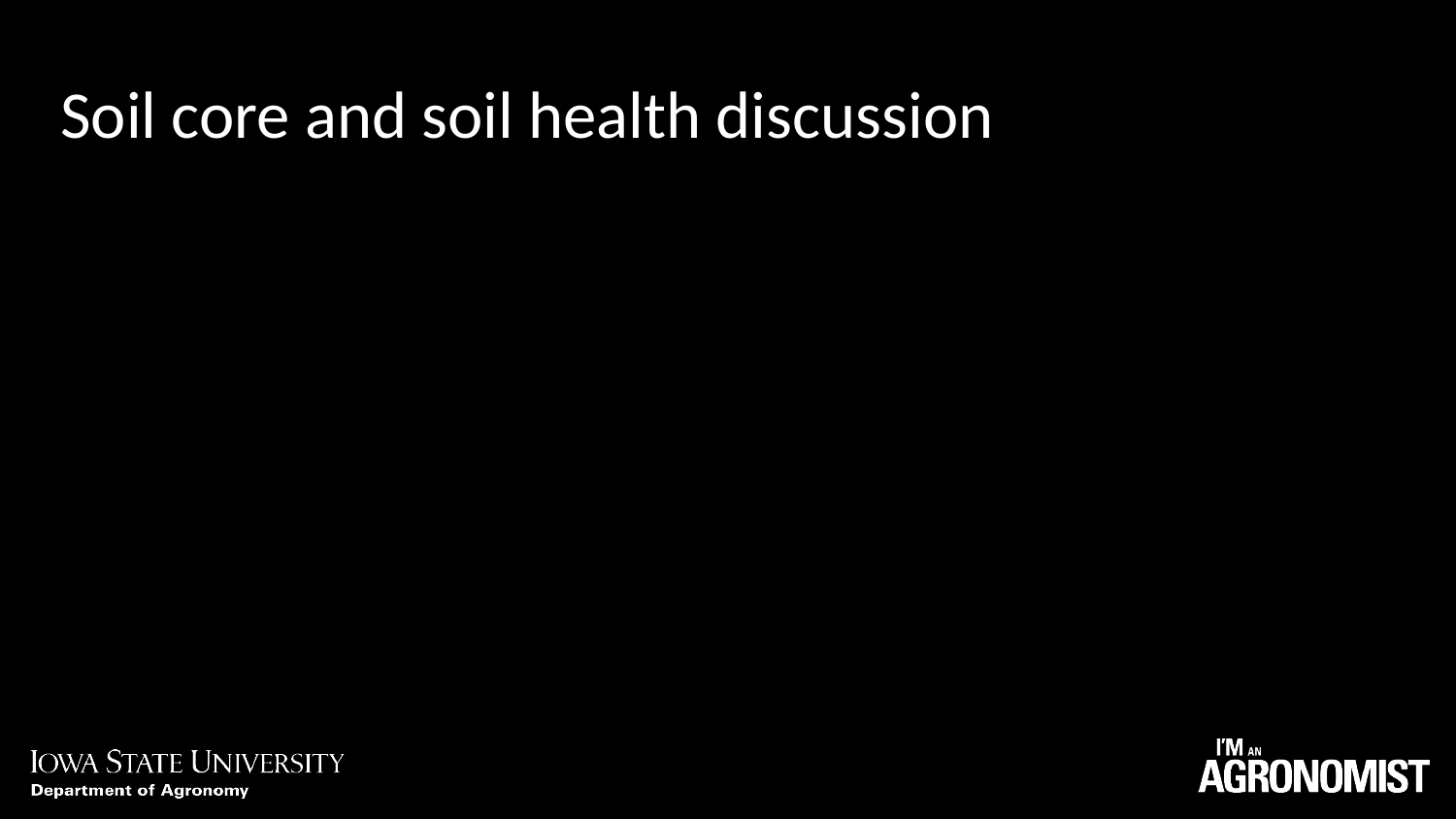

# Soil core and soil health discussion